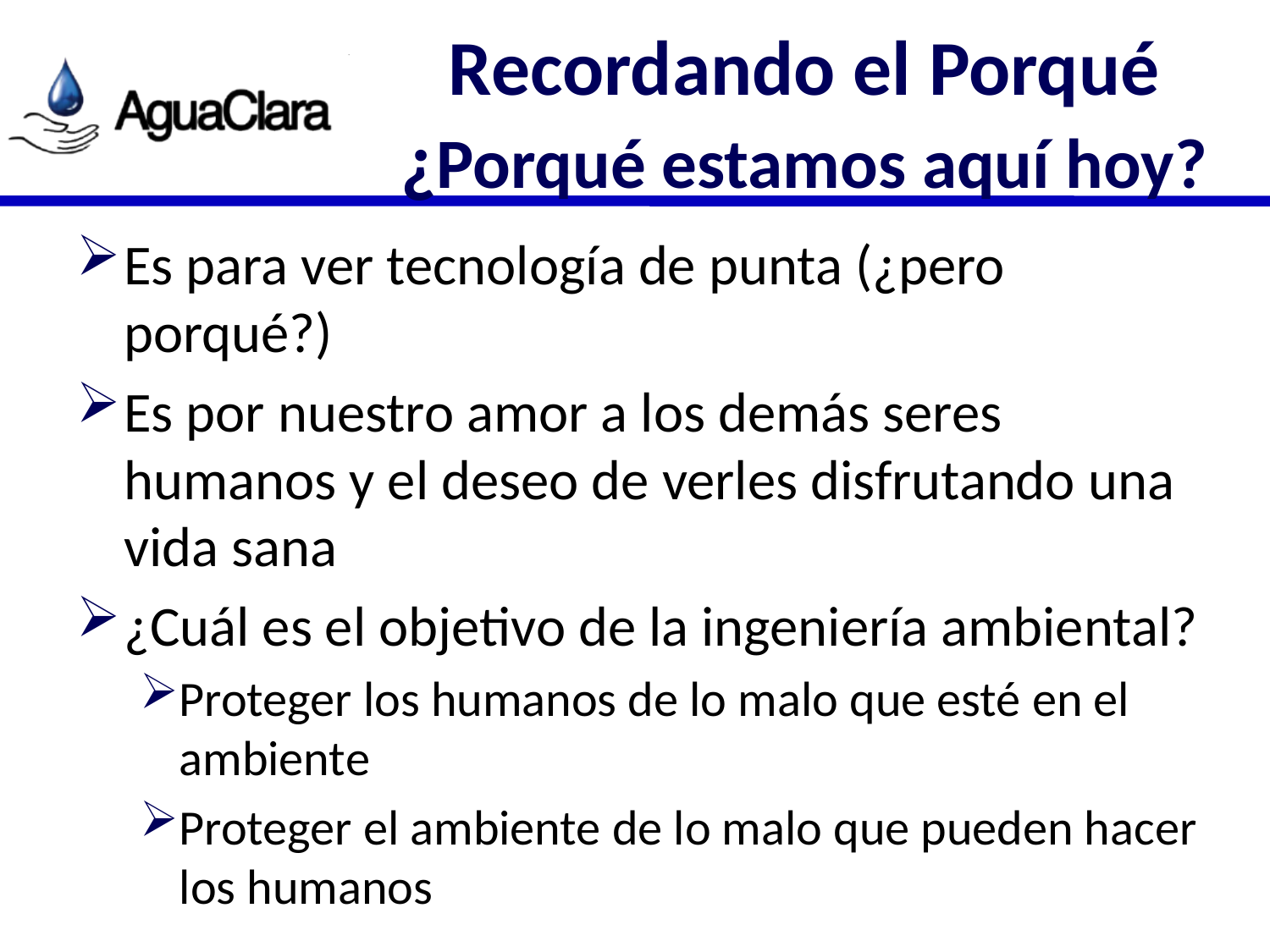

# Recordando el Porqué ¿Porqué estamos aquí hoy?
Es para ver tecnología de punta (¿pero porqué?)
Es por nuestro amor a los demás seres humanos y el deseo de verles disfrutando una vida sana
¿Cuál es el objetivo de la ingeniería ambiental?
Proteger los humanos de lo malo que esté en el ambiente
Proteger el ambiente de lo malo que pueden hacer los humanos